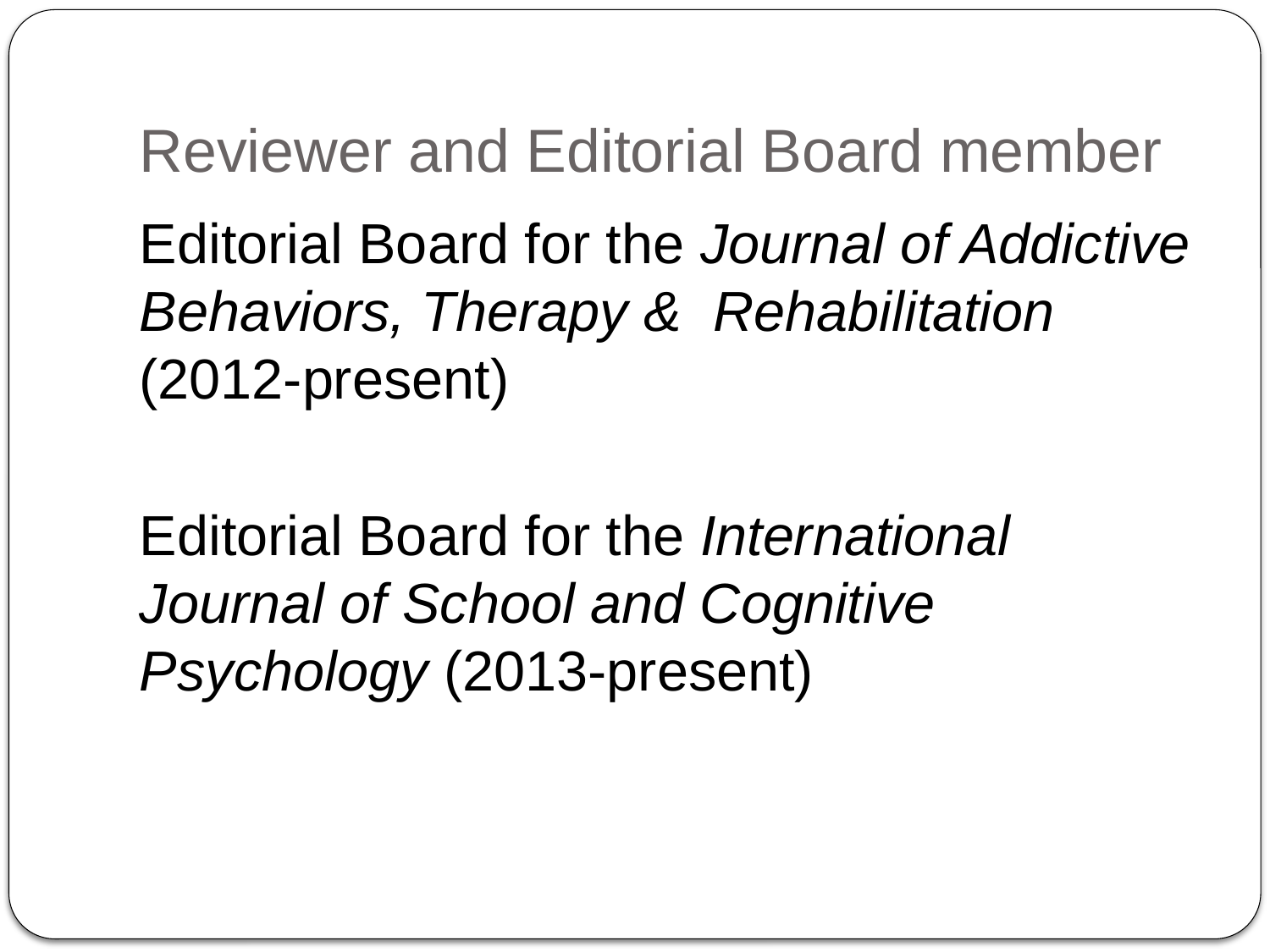

# Reviewer and Editorial Board member
Editorial Board for the Journal of Addictive Behaviors, Therapy &  Rehabilitation (2012-present)

Editorial Board for the International Journal of School and Cognitive Psychology (2013-present)